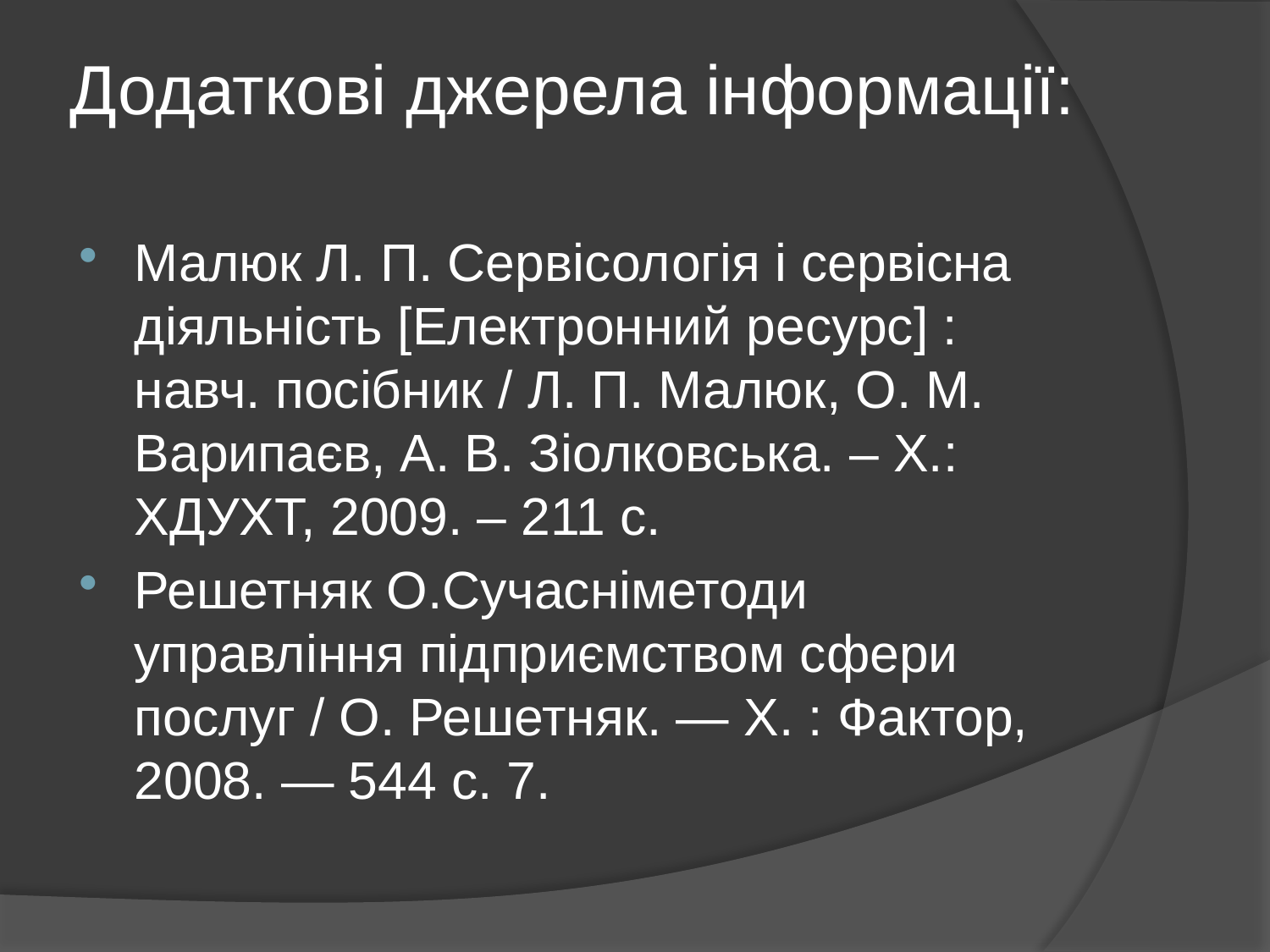

# Додаткові джерела інформації:
Малюк Л. П. Сервісологія і сервісна діяльність [Електронний ресурс] : навч. посібник / Л. П. Малюк, О. М. Варипаєв, А. В. Зіолковська. – Х.: ХДУХТ, 2009. – 211 с.
Решетняк О.Сучасніметоди управління підприємством сфери послуг / О. Решетняк. — Х. : Фактор, 2008. — 544 с. 7.